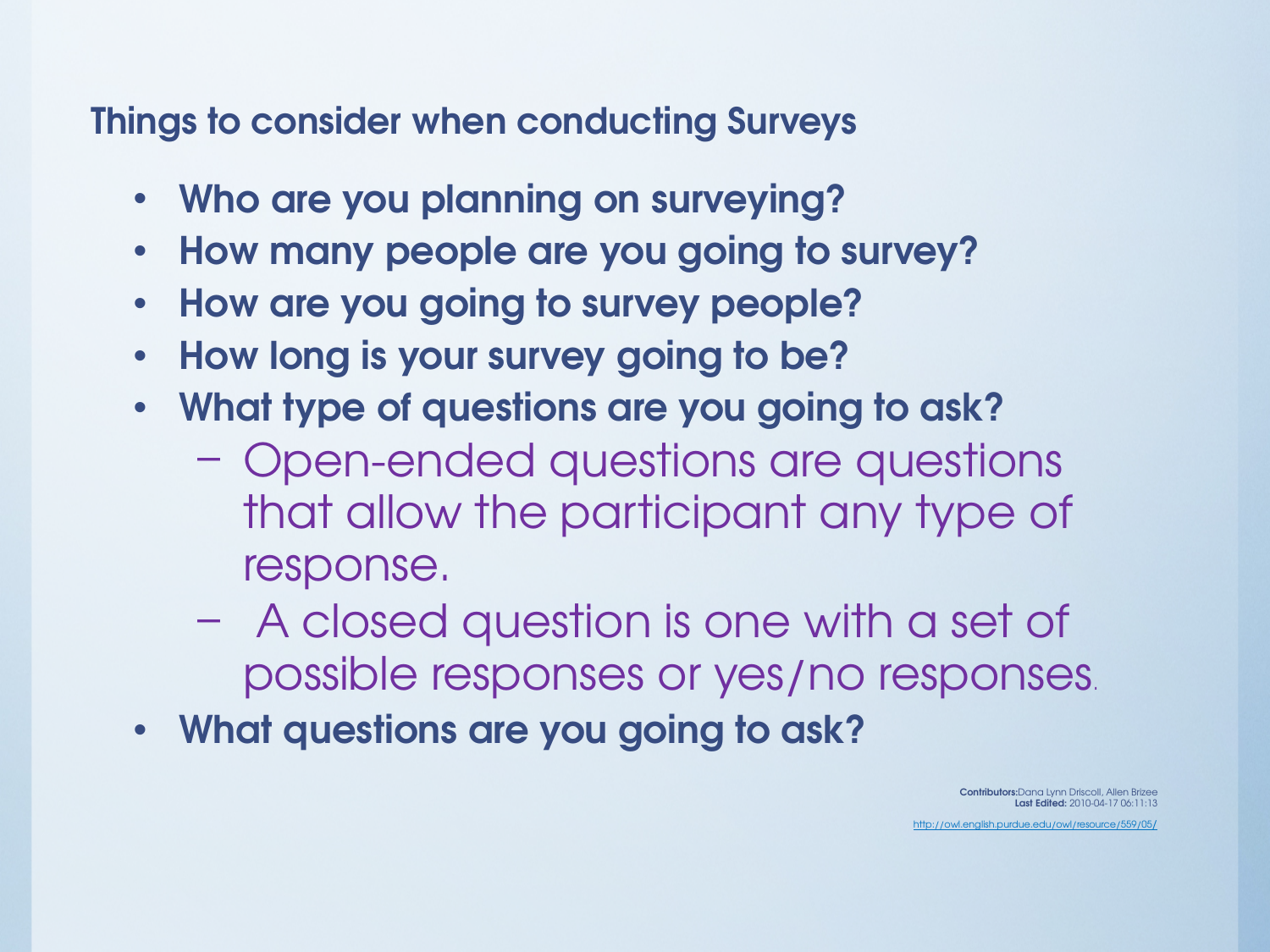

# Things to consider when conducting Surveys
Who are you planning on surveying?
How many people are you going to survey?
How are you going to survey people?
How long is your survey going to be?
What type of questions are you going to ask?
Open-ended questions are questions that allow the participant any type of response.
 A closed question is one with a set of possible responses or yes/no responses.
What questions are you going to ask?

Contributors:Dana Lynn Driscoll, Allen Brizee
Last Edited: 2010-04-17 06:11:13
http://owl.english.purdue.edu/owl/resource/559/05/